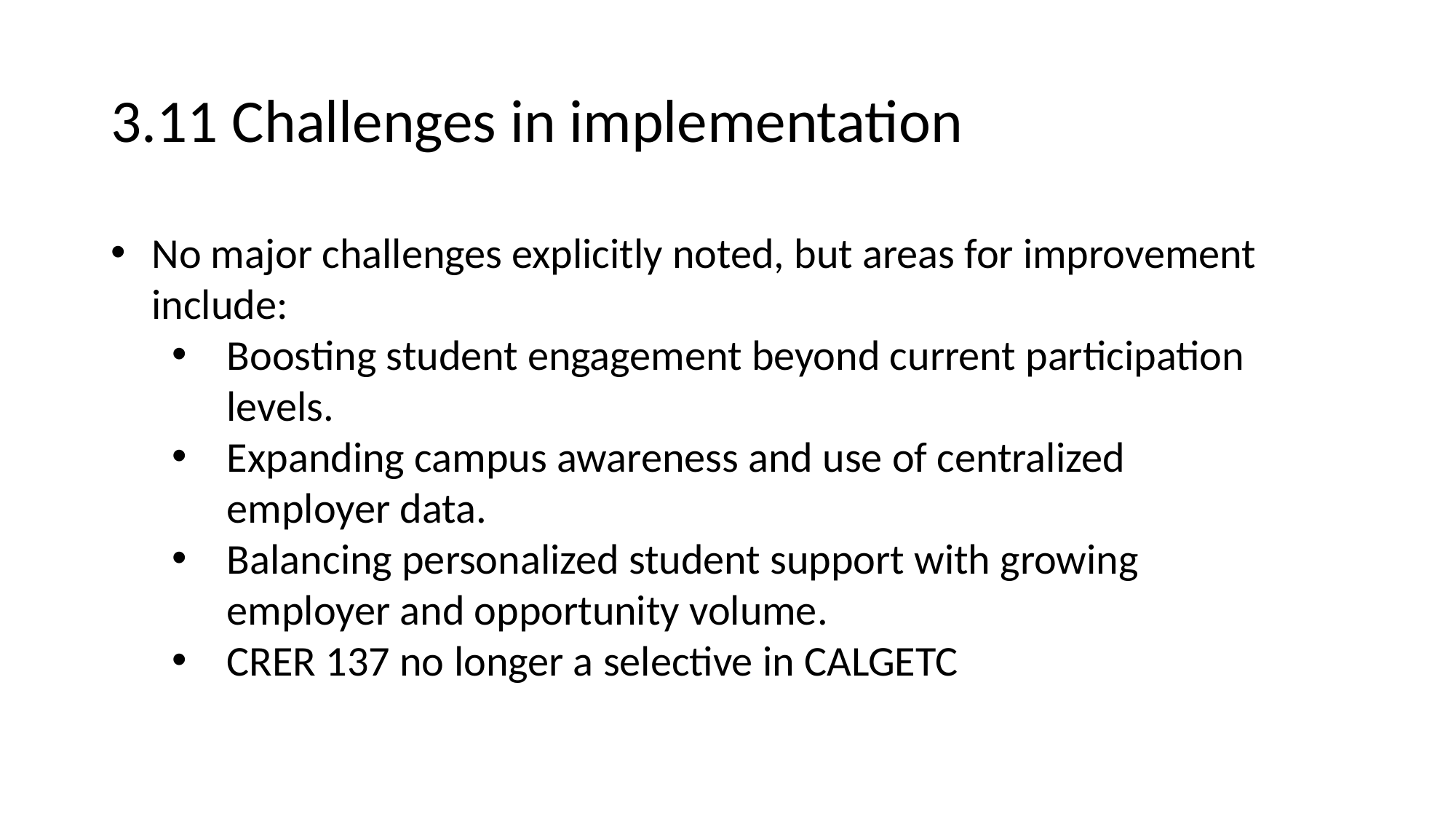

# 3.11 Challenges in implementation
No major challenges explicitly noted, but areas for improvement include:
Boosting student engagement beyond current participation levels.
Expanding campus awareness and use of centralized employer data.
Balancing personalized student support with growing employer and opportunity volume.
CRER 137 no longer a selective in CALGETC